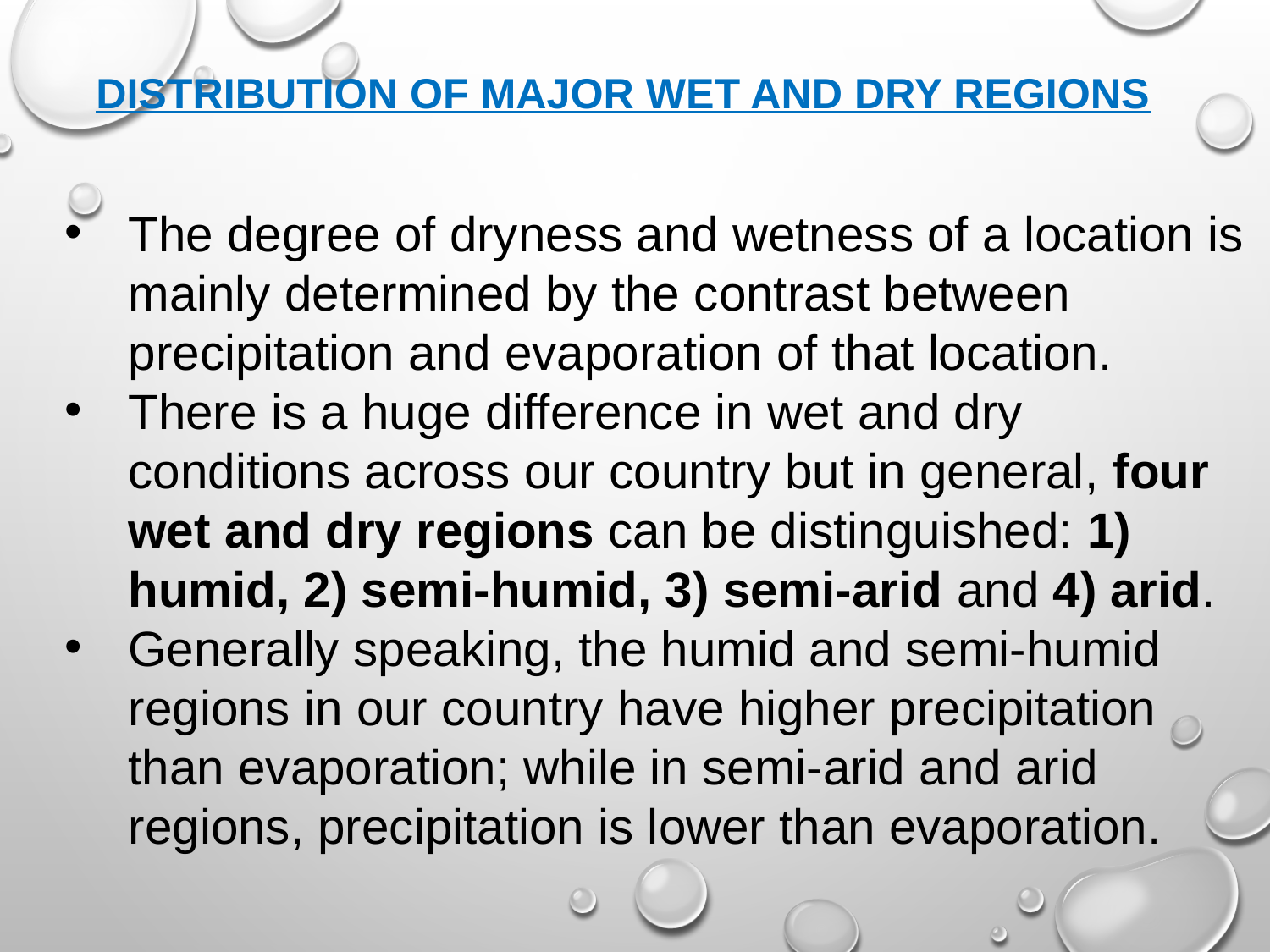

# Distribution of major wet and dry regions
The degree of dryness and wetness of a location is mainly determined by the contrast between precipitation and evaporation of that location.
There is a huge difference in wet and dry conditions across our country but in general, four wet and dry regions can be distinguished: 1) humid, 2) semi-humid, 3) semi-arid and 4) arid.
Generally speaking, the humid and semi-humid regions in our country have higher precipitation than evaporation; while in semi-arid and arid regions, precipitation is lower than evaporation.